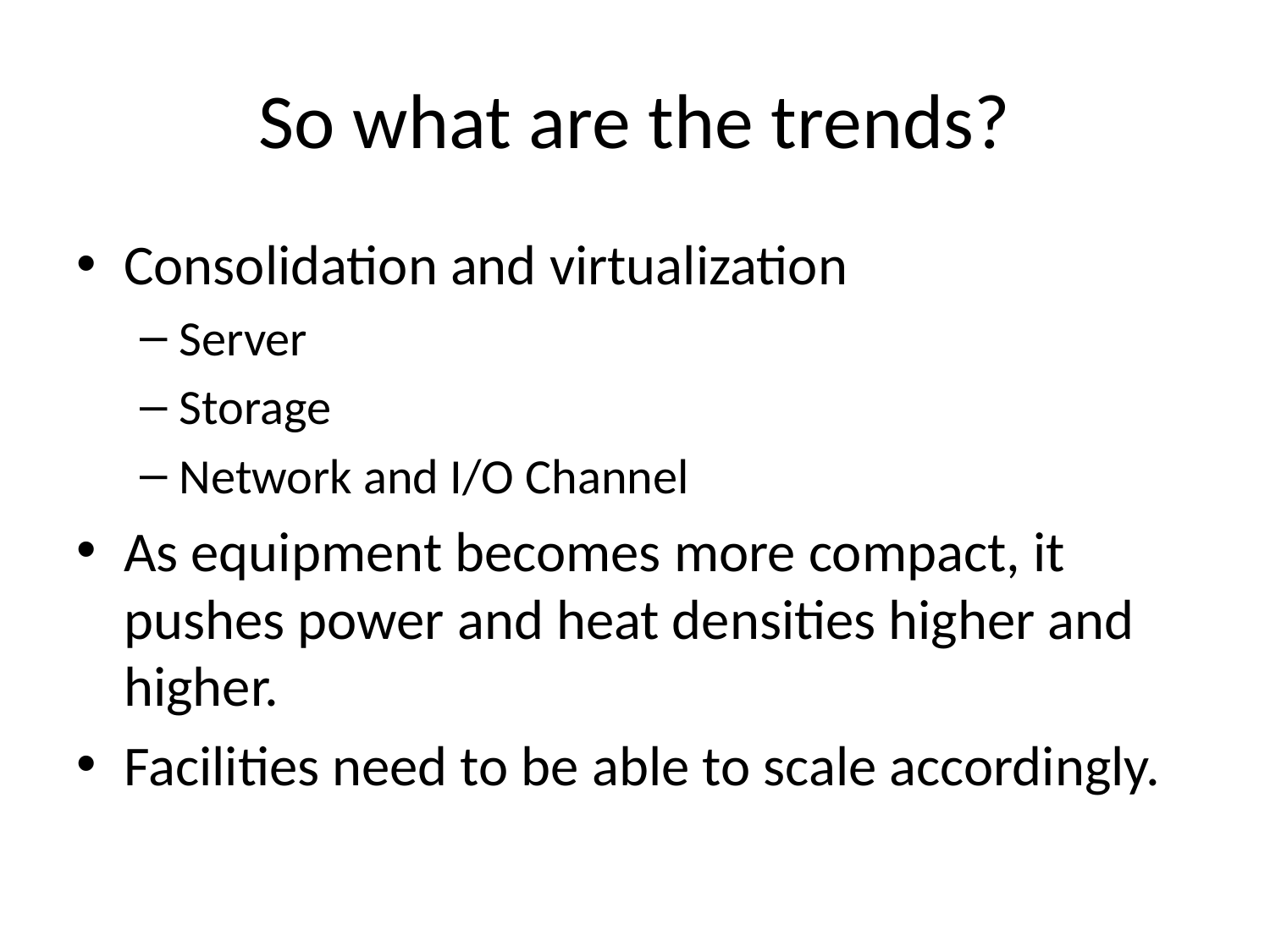

# So what are the trends?
Consolidation and virtualization
Server
Storage
Network and I/O Channel
As equipment becomes more compact, it pushes power and heat densities higher and higher.
Facilities need to be able to scale accordingly.